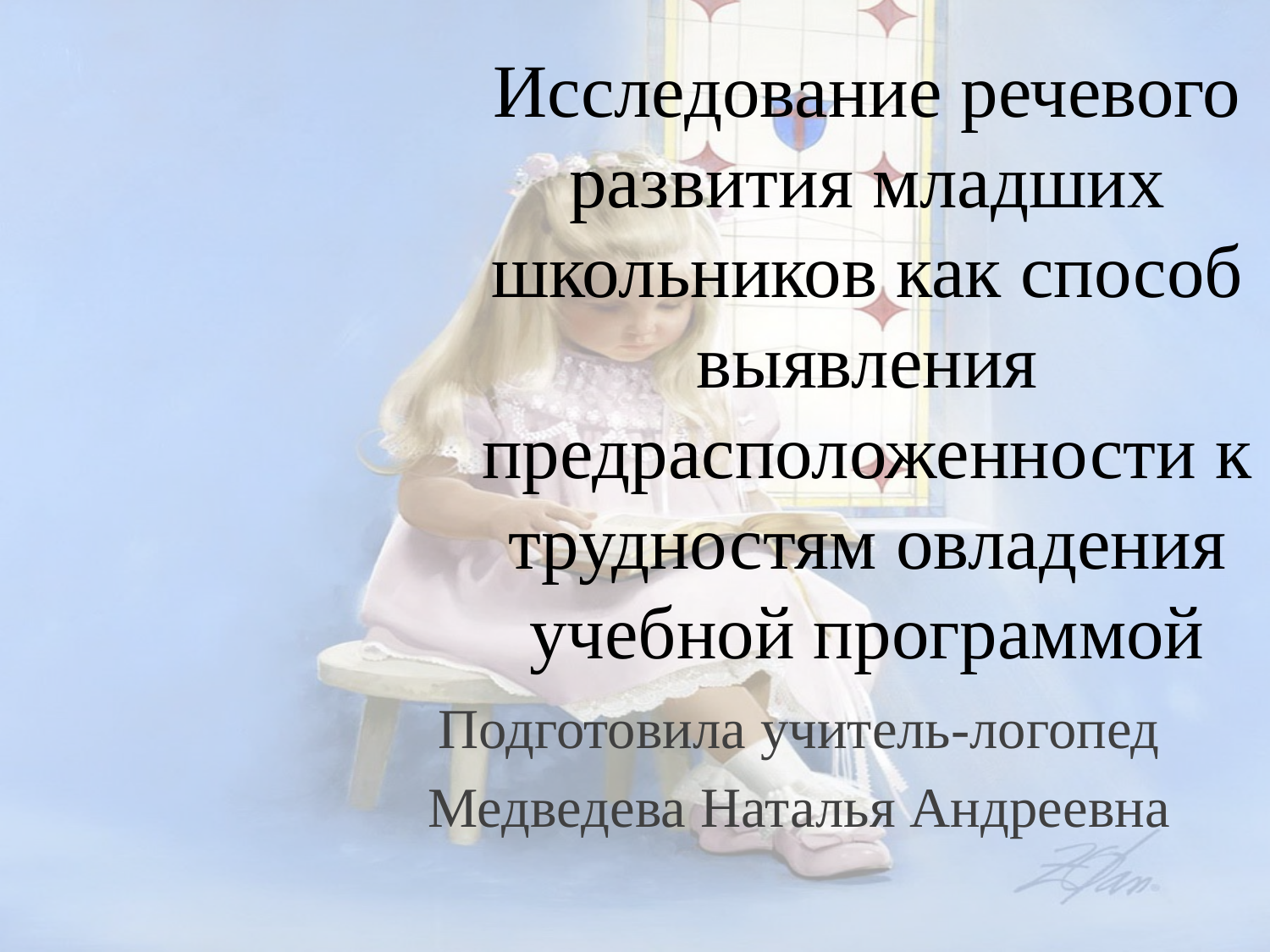

# Исследование речевого развития младших школьников как способ выявления предрасположенности к трудностям овладения учебной программой
Подготовила учитель-логопед
Медведева Наталья Андреевна